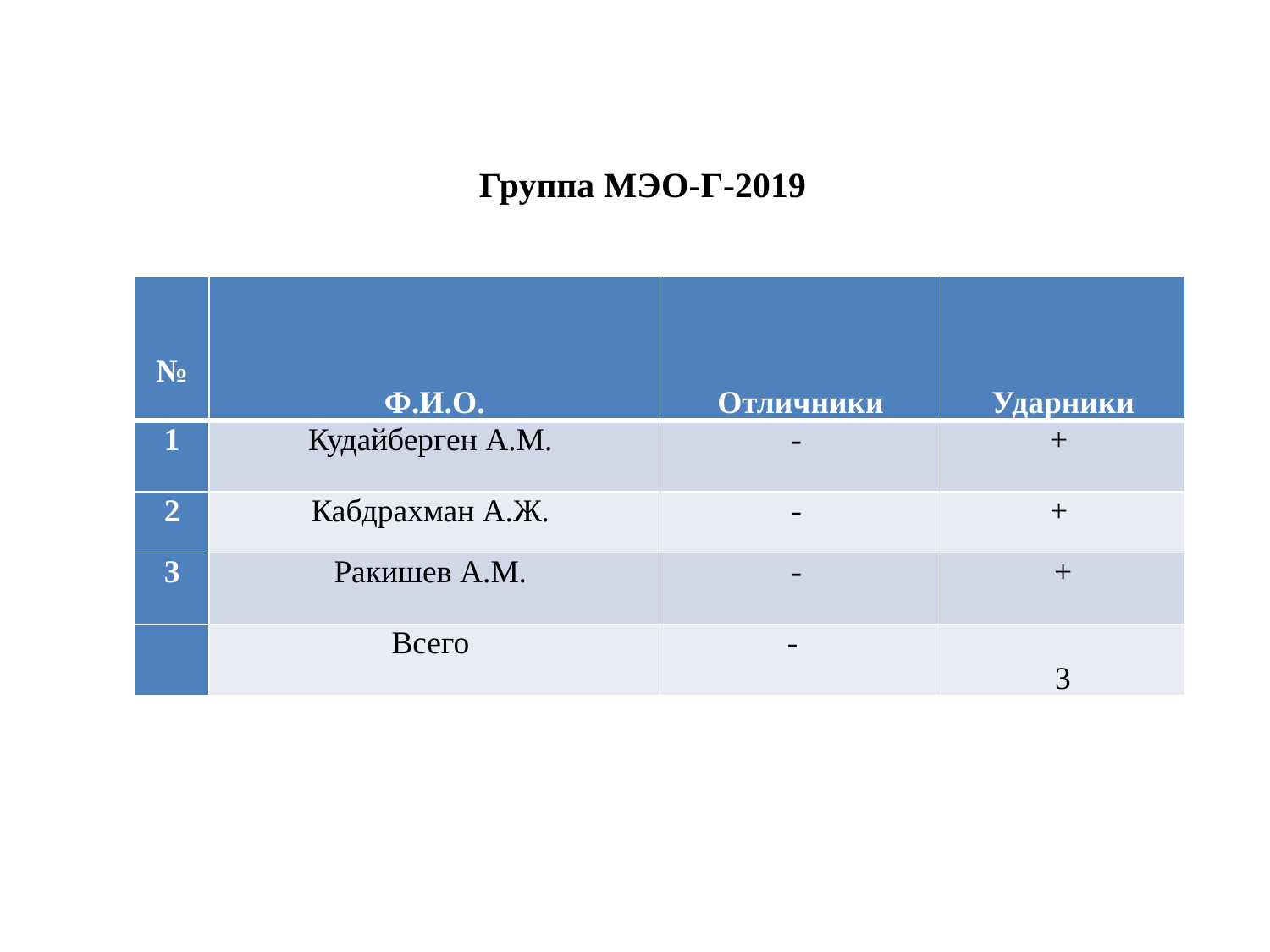

# Группа МЭО-Г-2019
| № | Ф.И.О. | Отличники | Ударники |
| --- | --- | --- | --- |
| 1 | Кудайберген А.М. | - | + |
| 2 | Кабдрахман А.Ж. | - | + |
| 3 | Ракишев А.М. | - | + |
|  | Всего | - | 3 |